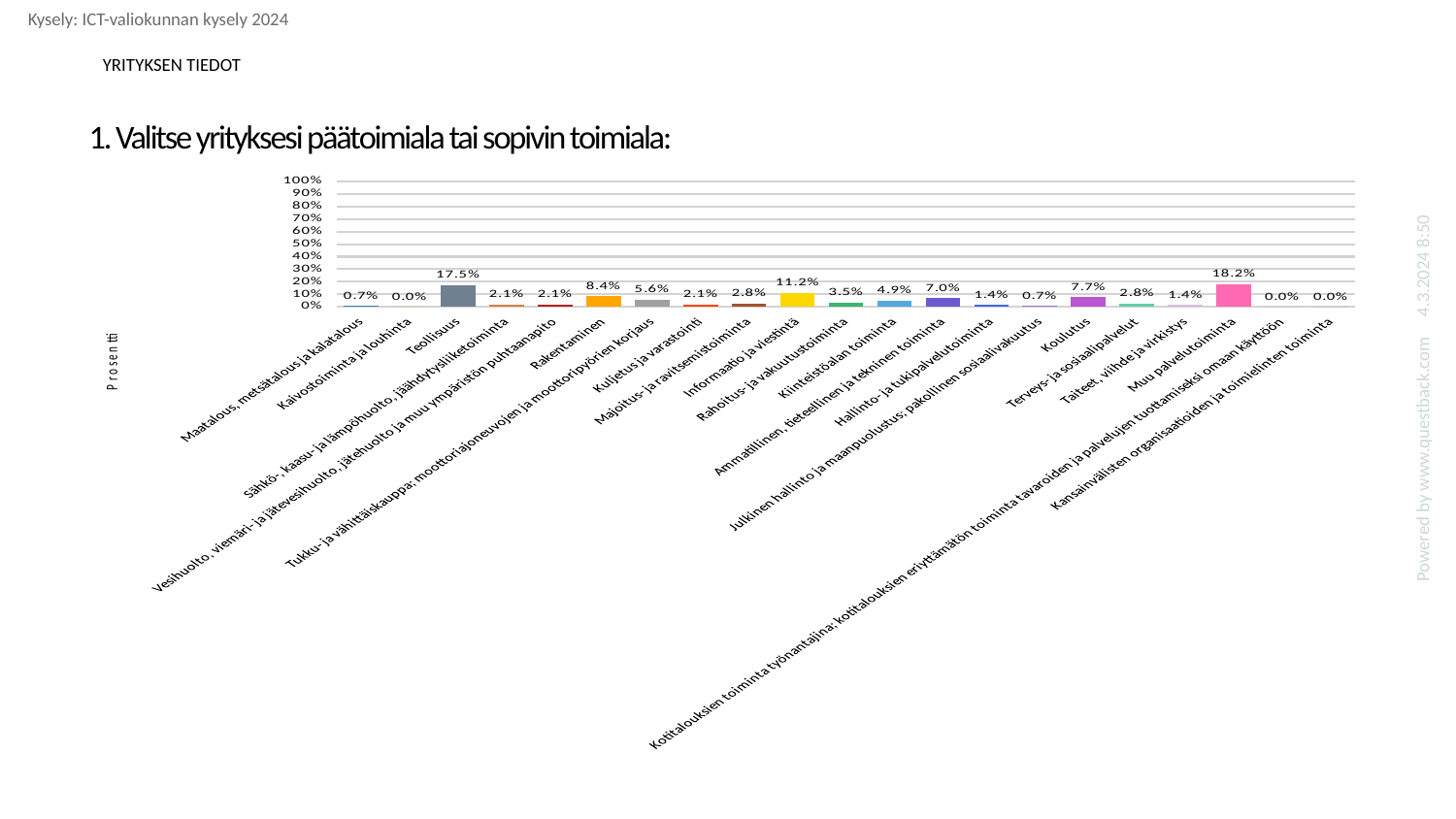

Kysely: ICT-valiokunnan kysely 2024
YRITYKSEN TIEDOT
# 1. Valitse yrityksesi päätoimiala tai sopivin toimiala:

### Chart

| Category | Valitse yrityksesi päätoimiala tai sopivin toimiala: |
|---|---|
| Maatalous, metsätalous ja kalatalous | 0.006993006993006993 |
| Kaivostoiminta ja louhinta | 0.0 |
| Teollisuus | 0.17482517482517482 |
| Sähkö-, kaasu- ja lämpöhuolto, jäähdytysliiketoiminta | 0.02097902097902098 |
| Vesihuolto, viemäri- ja jätevesihuolto, jätehuolto ja muu ympäristön puhtaanapito | 0.02097902097902098 |
| Rakentaminen | 0.08391608391608392 |
| Tukku- ja vähittäiskauppa; moottoriajoneuvojen ja moottoripyörien korjaus | 0.055944055944055944 |
| Kuljetus ja varastointi | 0.02097902097902098 |
| Majoitus- ja ravitsemistoiminta | 0.027972027972027972 |
| Informaatio ja viestintä | 0.11188811188811189 |
| Rahoitus- ja vakuutustoiminta | 0.03496503496503497 |
| Kiinteistöalan toiminta | 0.04895104895104895 |
| Ammatillinen, tieteellinen ja tekninen toiminta | 0.06993006993006994 |
| Hallinto- ja tukipalvelutoiminta | 0.013986013986013986 |
| Julkinen hallinto ja maanpuolustus; pakollinen sosiaalivakuutus | 0.006993006993006993 |
| Koulutus | 0.07692307692307693 |
| Terveys- ja sosiaalipalvelut | 0.027972027972027972 |
| Taiteet, viihde ja virkistys | 0.013986013986013986 |
| Muu palvelutoiminta | 0.18181818181818182 |
| Kotitalouksien toiminta työnantajina; kotitalouksien eriyttämätön toiminta tavaroiden ja palvelujen tuottamiseksi omaan käyttöön | 0.0 |
| Kansainvälisten organisaatioiden ja toimielinten toiminta | 0.0 |
Powered by www.questback.com     4.3.2024 8:50